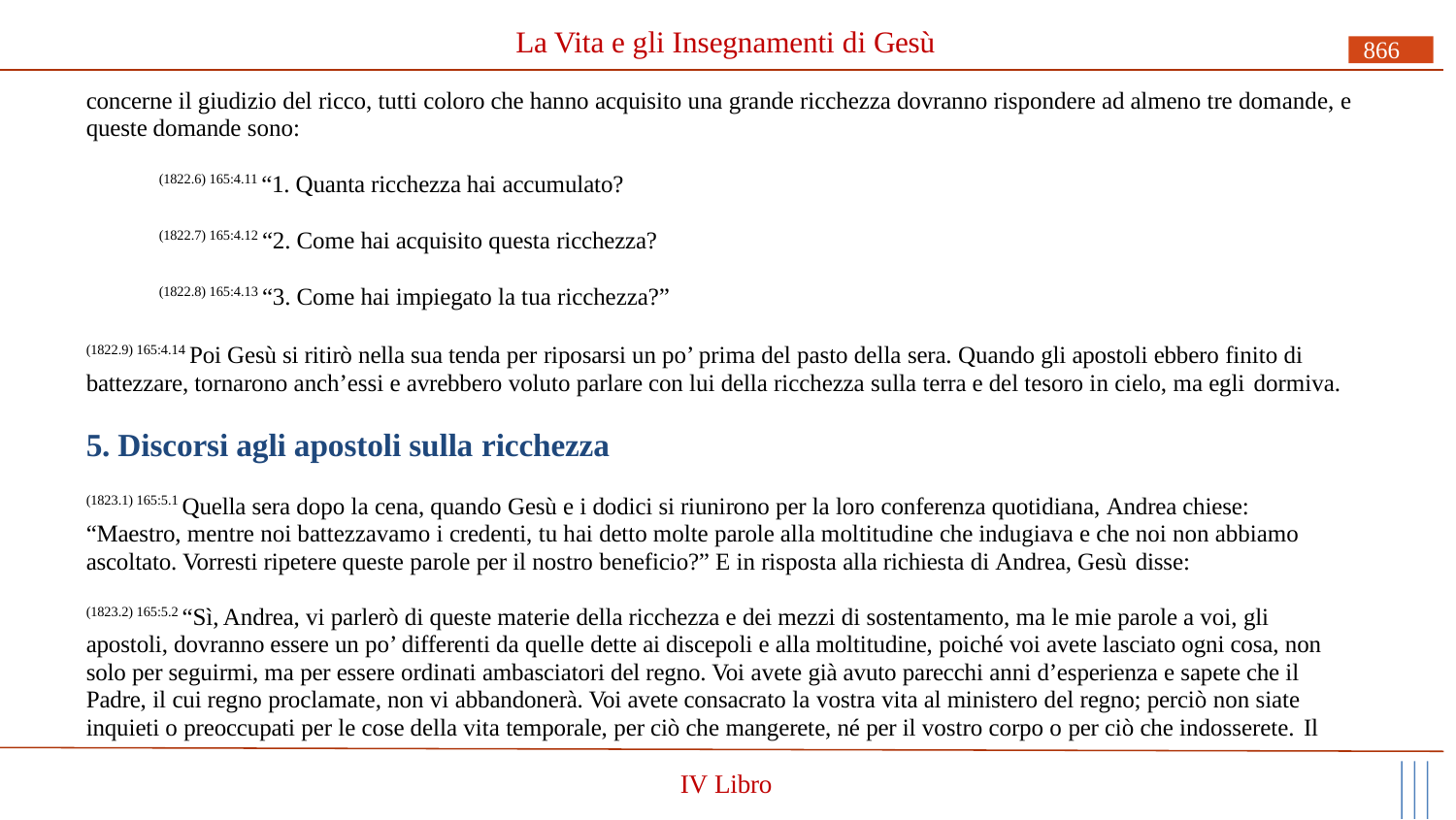

# La Vita e gli Insegnamenti di Gesù
866

concerne il giudizio del ricco, tutti coloro che hanno acquisito una grande ricchezza dovranno rispondere ad almeno tre domande, e  queste domande sono:

(1822.6) 165:4.11 “1. Quanta ricchezza hai accumulato?
(1822.7) 165:4.12 “2. Come hai acquisito questa ricchezza?
(1822.8) 165:4.13 “3. Come hai impiegato la tua ricchezza?”

(1822.9) 165:4.14 Poi Gesù si ritirò nella sua tenda per riposarsi un po’ prima del pasto della sera. Quando gli apostoli ebbero finito di  battezzare, tornarono anch’essi e avrebbero voluto parlare con lui della ricchezza sulla terra e del tesoro in cielo, ma egli dormiva.

5. Discorsi agli apostoli sulla ricchezza
(1823.1) 165:5.1 Quella sera dopo la cena, quando Gesù e i dodici si riunirono per la loro conferenza quotidiana, Andrea chiese:  “Maestro, mentre noi battezzavamo i credenti, tu hai detto molte parole alla moltitudine che indugiava e che noi non abbiamo  ascoltato. Vorresti ripetere queste parole per il nostro beneficio?” E in risposta alla richiesta di Andrea, Gesù disse:

(1823.2) 165:5.2 “Sì, Andrea, vi parlerò di queste materie della ricchezza e dei mezzi di sostentamento, ma le mie parole a voi, gli  apostoli, dovranno essere un po’ differenti da quelle dette ai discepoli e alla moltitudine, poiché voi avete lasciato ogni cosa, non  solo per seguirmi, ma per essere ordinati ambasciatori del regno. Voi avete già avuto parecchi anni d’esperienza e sapete che il  Padre, il cui regno proclamate, non vi abbandonerà. Voi avete consacrato la vostra vita al ministero del regno; perciò non siate  inquieti o preoccupati per le cose della vita temporale, per ciò che mangerete, né per il vostro corpo o per ciò che indosserete. Il

IV Libro